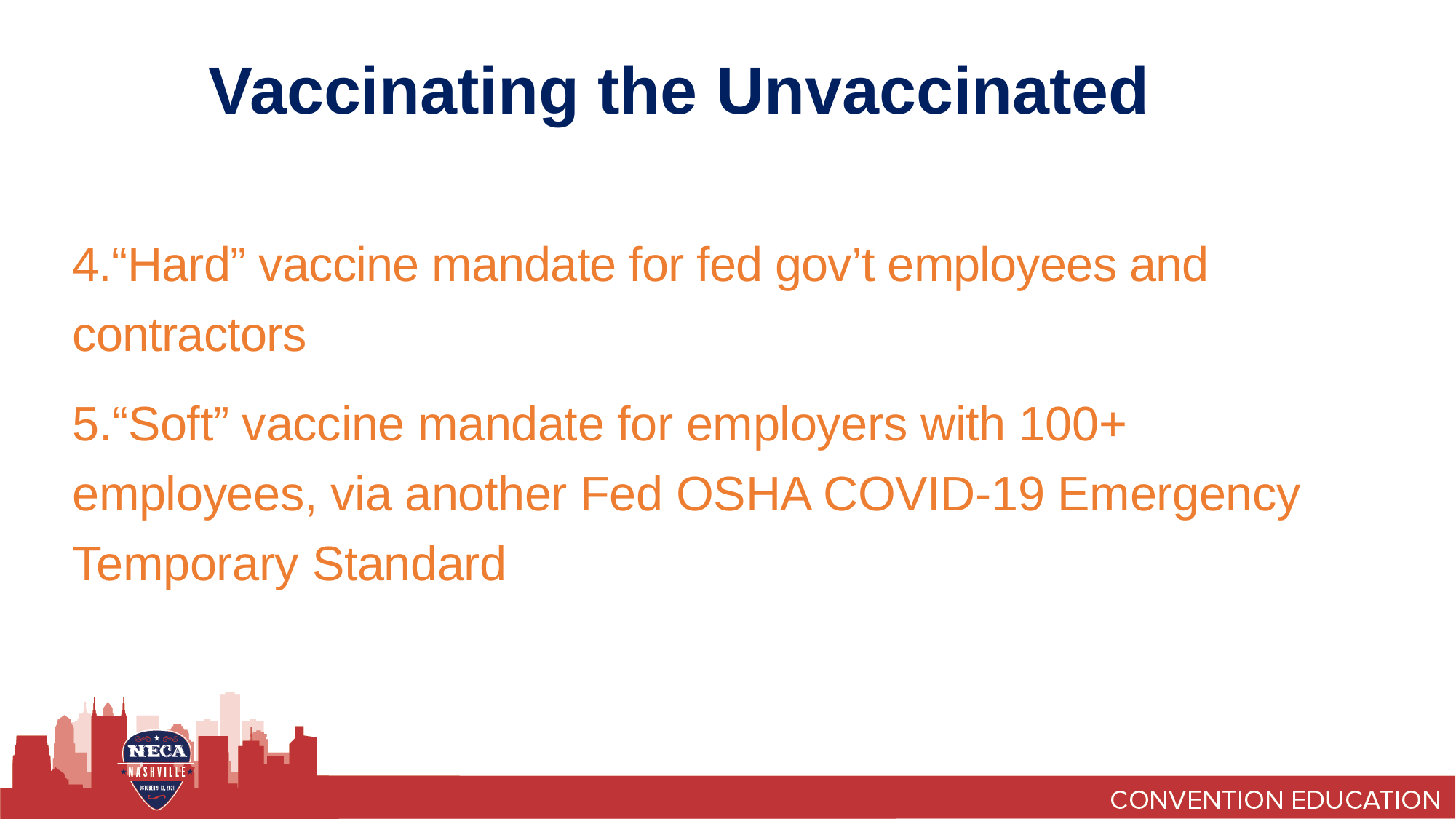

# Vaccinating the Unvaccinated
4.“Hard” vaccine mandate for fed gov’t employees and contractors
5.“Soft” vaccine mandate for employers with 100+ employees, via another Fed OSHA COVID-19 Emergency Temporary Standard